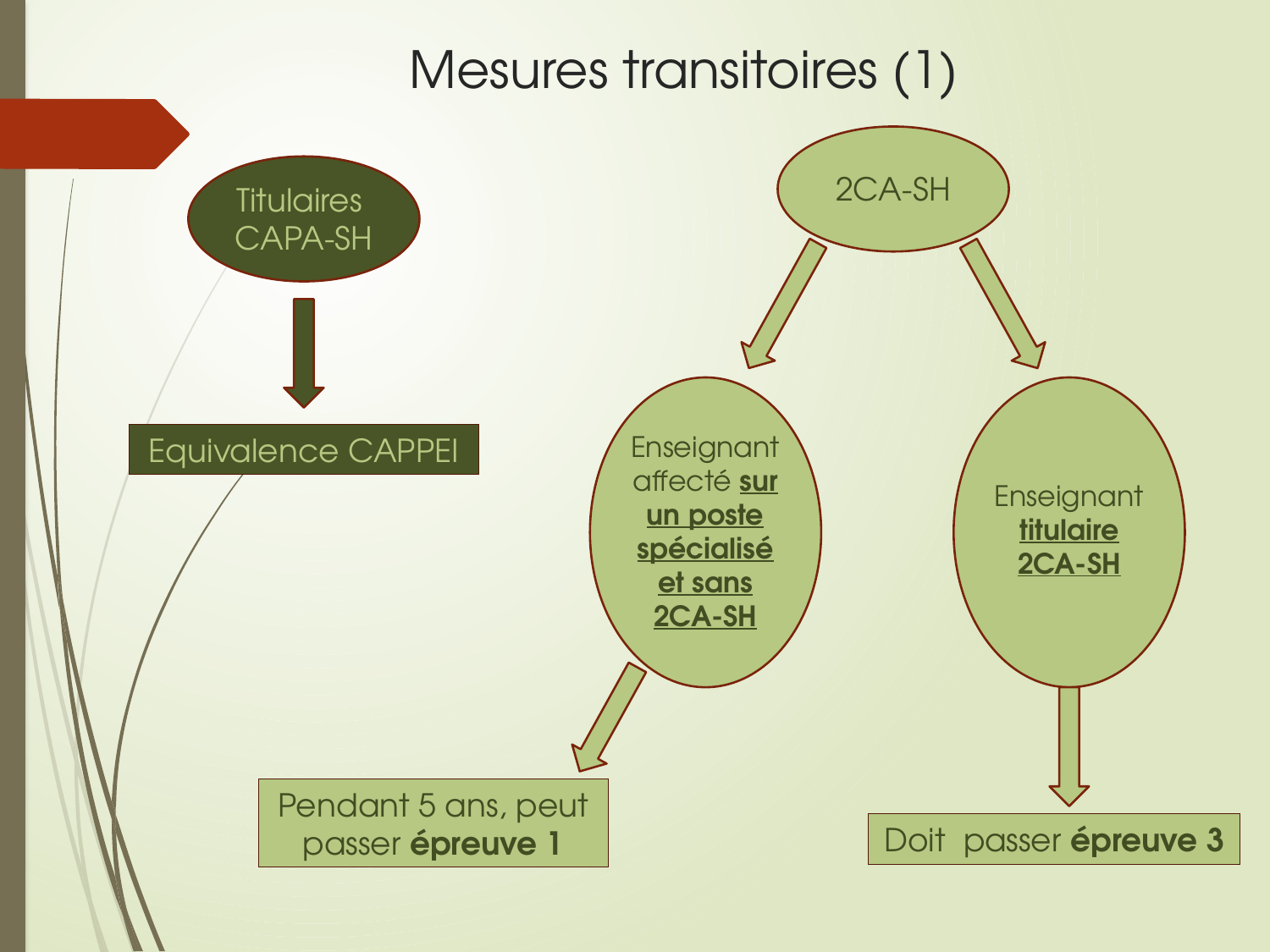

# Mesures transitoires (1)

2CA-SH

Titulaires
CAPA-SH

Equivalence CAPPEI

Enseignant affecté sur un poste spécialisé et sans 2CA-SH

Enseignant titulaire 2CA-SH

Pendant 5 ans, peut passer épreuve 1

Doit  passer épreuve 3